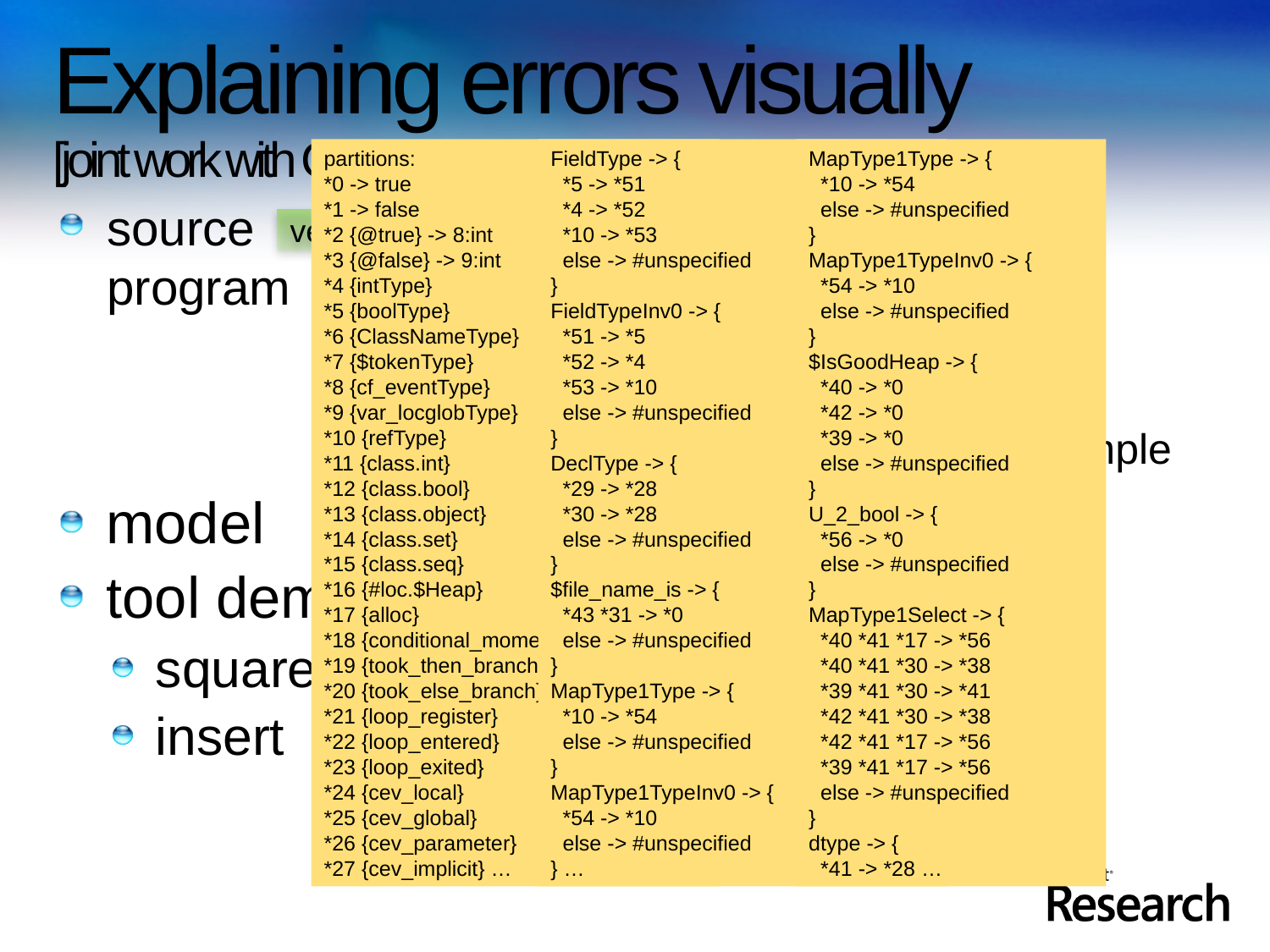

# Explaining errors visually [joint work with Claire Le Goues]
partitions:
*0 -> true
*1 -> false
*2 {@true} -> 8:int
*3 {@false} -> 9:int
*4 {intType}
*5 {boolType}
*6 {ClassNameType}
*7 {$tokenType}
*8 {cf_eventType}
*9 {var_locglobType}
*10 {refType}
*11 {class.int}
*12 {class.bool}
*13 {class.object}
*14 {class.set}
*15 {class.seq}
*16 {#loc.$Heap}
*17 {alloc}
*18 {conditional_moment}
*19 {took_then_branch}
*20 {took_else_branch}
*21 {loop_register}
*22 {loop_entered}
*23 {loop_exited}
*24 {cev_local}
*25 {cev_global}
*26 {cev_parameter}
*27 {cev_implicit} …
FieldType -> {
  *5 -> *51
  *4 -> *52
  *10 -> *53
  else -> #unspecified
}
FieldTypeInv0 -> {
  *51 -> *5
  *52 -> *4
  *53 -> *10
  else -> #unspecified
}
DeclType -> {
  *29 -> *28
  *30 -> *28
  else -> #unspecified
}
$file_name_is -> {
  *43 *31 -> *0
  else -> #unspecified
}
MapType1Type -> {
  *10 -> *54
  else -> #unspecified
}
MapType1TypeInv0 -> {
  *54 -> *10
  else -> #unspecified
} …
MapType1Type -> {
  *10 -> *54
  else -> #unspecified
}
MapType1TypeInv0 -> {
  *54 -> *10
  else -> #unspecified
}
$IsGoodHeap -> {
  *40 -> *0
  *42 -> *0
  *39 -> *0
  else -> #unspecified
}
U_2_bool -> {
  *56 -> *0
  else -> #unspecified
}
MapType1Select -> {
  *40 *41 *17 -> *56
  *40 *41 *30 -> *38
  *39 *41 *30 -> *41
  *42 *41 *30 -> *38
  *42 *41 *17 -> *56
  *39 *41 *17 -> *56
  else -> #unspecified
}
dtype -> {
  *41 -> *28 …
verifier
Boogie
source program
intermediate program
formula

model
tool demo
square
insert
Z3
counterexample model